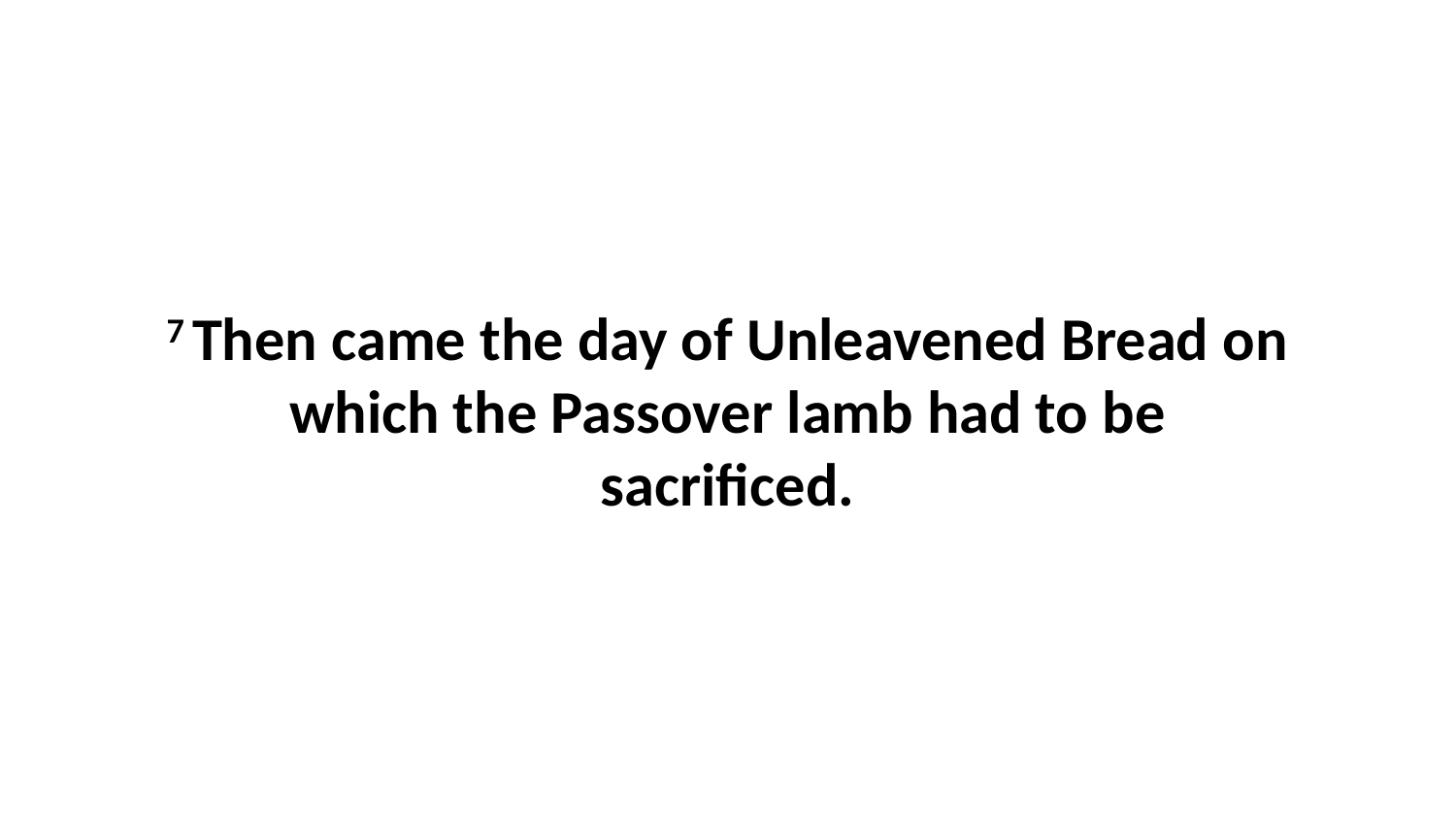

7 Then came the day of Unleavened Bread on which the Passover lamb had to be sacrificed.